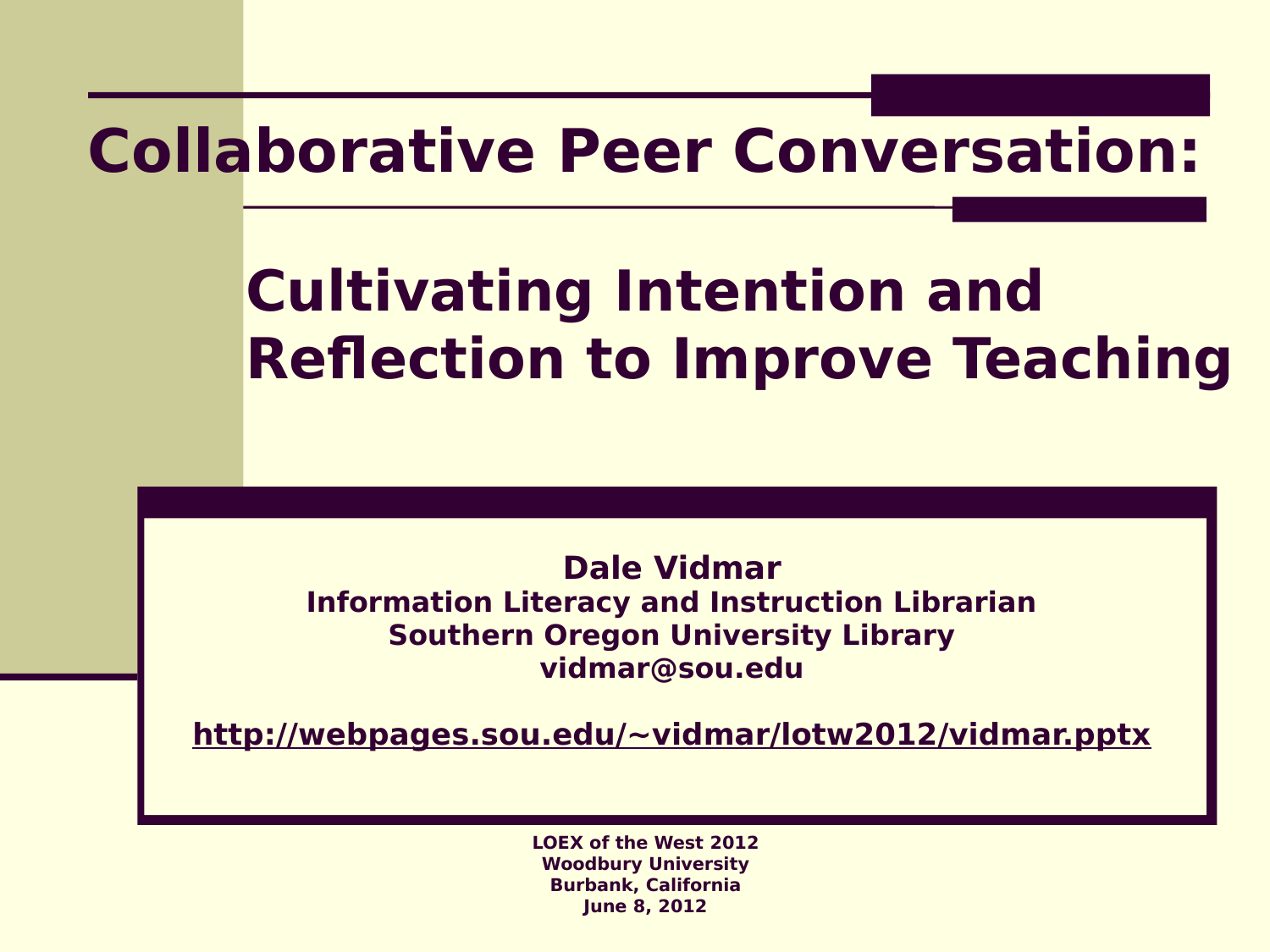

Collaborative Peer Conversation:
# Cultivating Intention and Reflection to Improve Teaching
Dale Vidmar
Information Literacy and Instruction Librarian
Southern Oregon University Library
vidmar@sou.edu

http://webpages.sou.edu/~vidmar/lotw2012/vidmar.pptx

LOEX of the West 2012
Woodbury University
Burbank, California
June 8, 2012